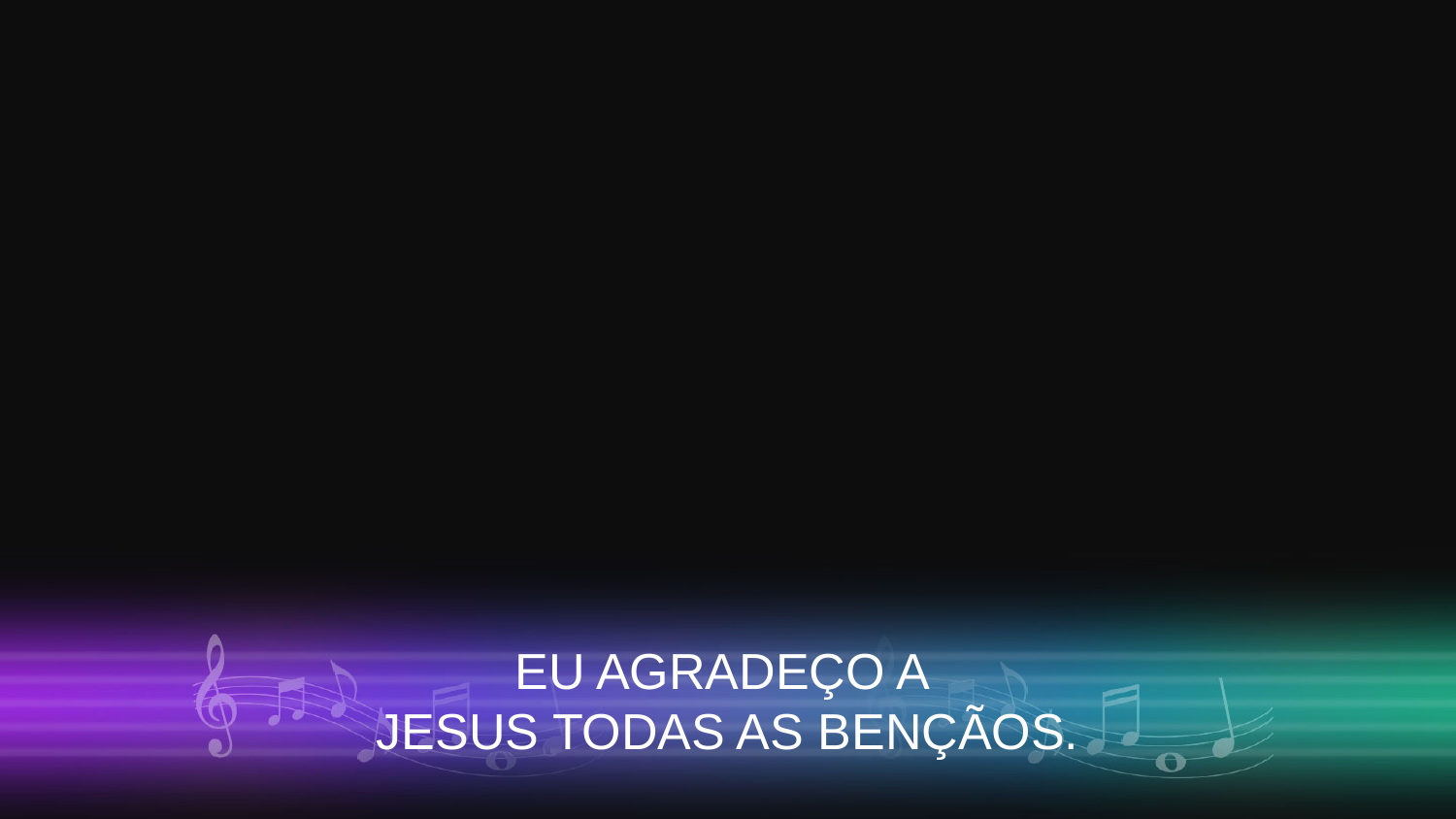

EU AGRADEÇO A
JESUS TODAS AS BENÇÃOS.